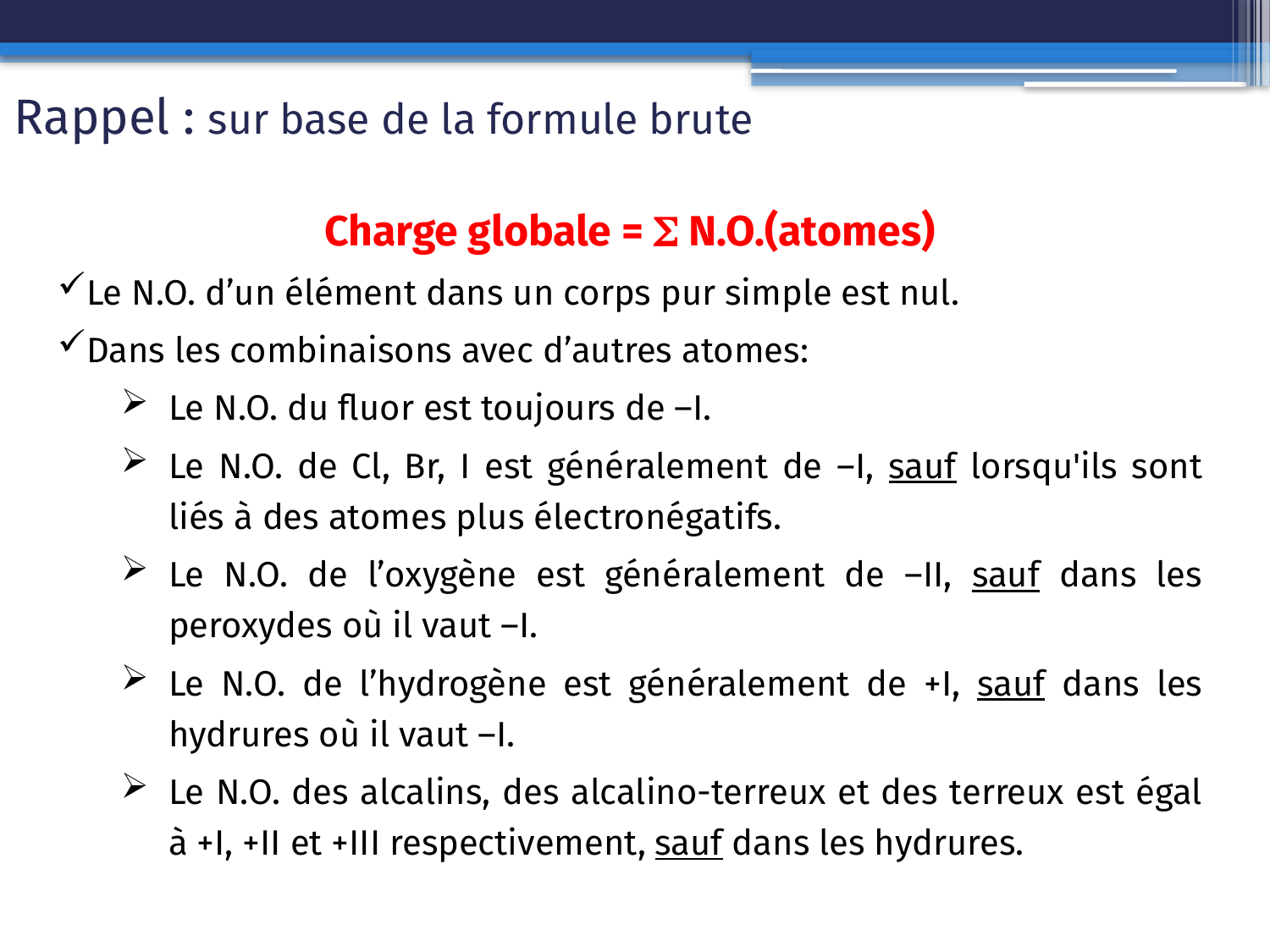

# Rappel : sur base de la formule brute
Charge globale = Σ N.O.(atomes)
Le N.O. d’un élément dans un corps pur simple est nul.
Dans les combinaisons avec d’autres atomes:
Le N.O. du fluor est toujours de –I.
Le N.O. de Cl, Br, I est généralement de –I, sauf lorsqu'ils sont liés à des atomes plus électronégatifs.
Le N.O. de l’oxygène est généralement de –II, sauf dans les peroxydes où il vaut –I.
Le N.O. de l’hydrogène est généralement de +I, sauf dans les hydrures où il vaut –I.
Le N.O. des alcalins, des alcalino-terreux et des terreux est égal à +I, +II et +III respectivement, sauf dans les hydrures.